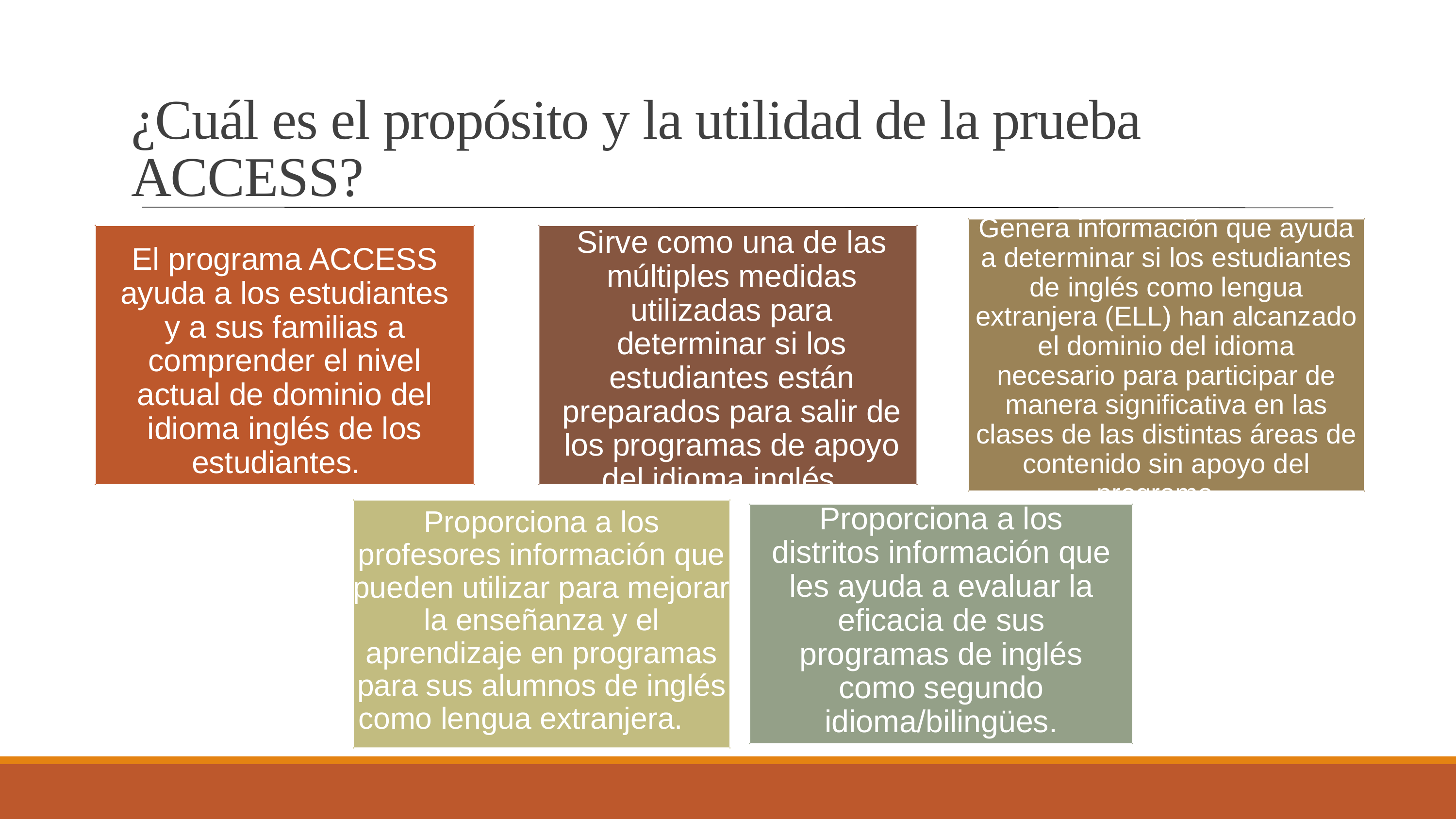

¿Cuál es el propósito y la utilidad de la prueba ACCESS?

Genera información que ayuda a determinar si los estudiantes de inglés como lengua extranjera (ELL) han alcanzado el dominio del idioma necesario para participar de manera significativa en las clases de las distintas áreas de contenido sin apoyo del programa.

Sirve como una de las múltiples medidas utilizadas para determinar si los estudiantes están preparados para salir de los programas de apoyo del idioma inglés.

El programa ACCESS ayuda a los estudiantes y a sus familias a comprender el nivel actual de dominio del idioma inglés de los estudiantes.

Proporciona a los profesores información que pueden utilizar para mejorar la enseñanza y el aprendizaje en programas para sus alumnos de inglés como lengua extranjera.

Proporciona a los distritos información que les ayuda a evaluar la eficacia de sus programas de inglés como segundo idioma/bilingües.